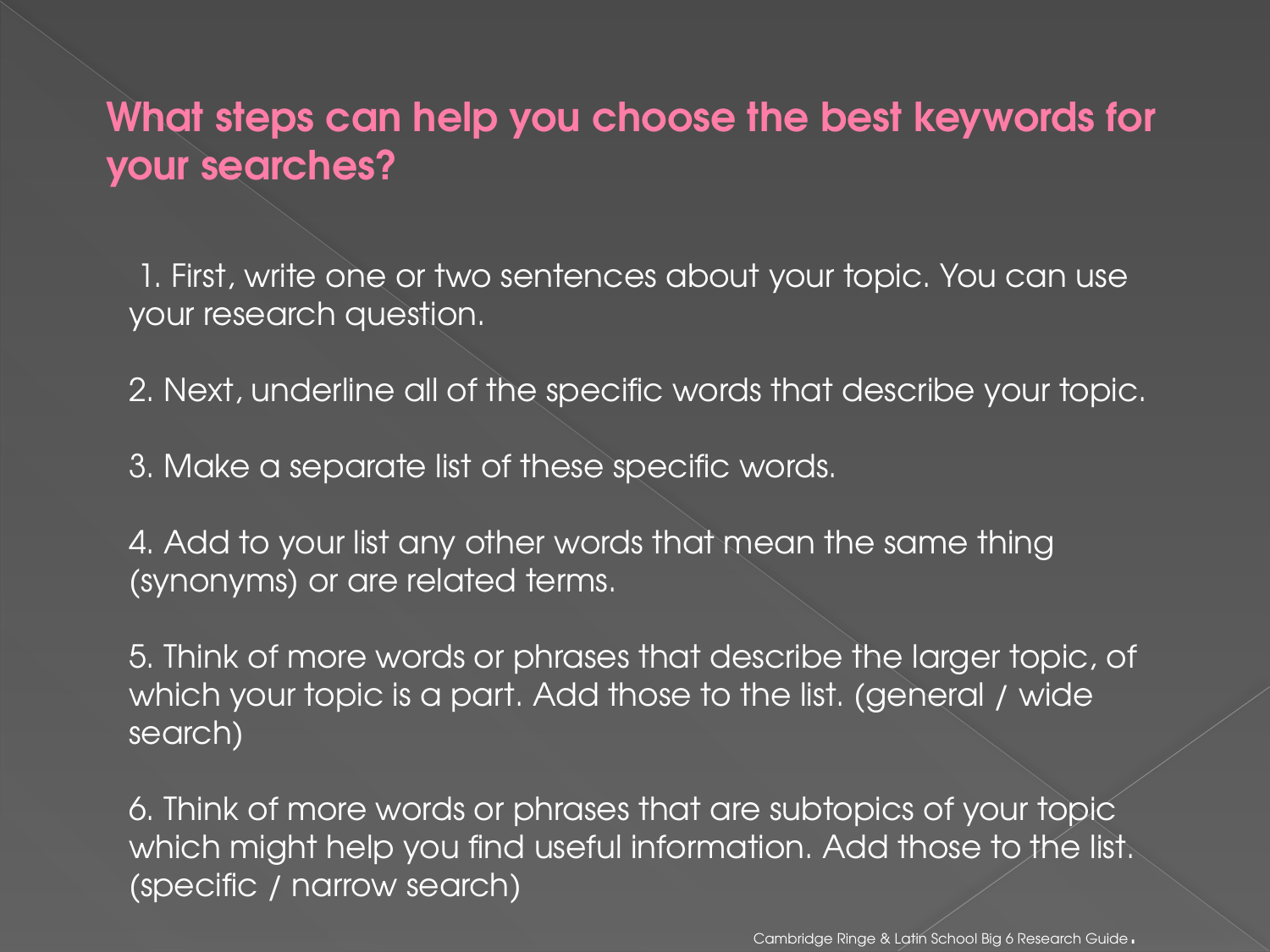

# What steps can help you choose the best keywords for your searches?
 1. First, write one or two sentences about your topic. You can use your research question.

2. Next, underline all of the specific words that describe your topic.

3. Make a separate list of these specific words.

4. Add to your list any other words that mean the same thing (synonyms) or are related terms.

5. Think of more words or phrases that describe the larger topic, of which your topic is a part. Add those to the list. (general / wide search)

6. Think of more words or phrases that are subtopics of your topic which might help you find useful information. Add those to the list. (specific / narrow search)
Cambridge Ringe & Latin School Big 6 Research Guide.